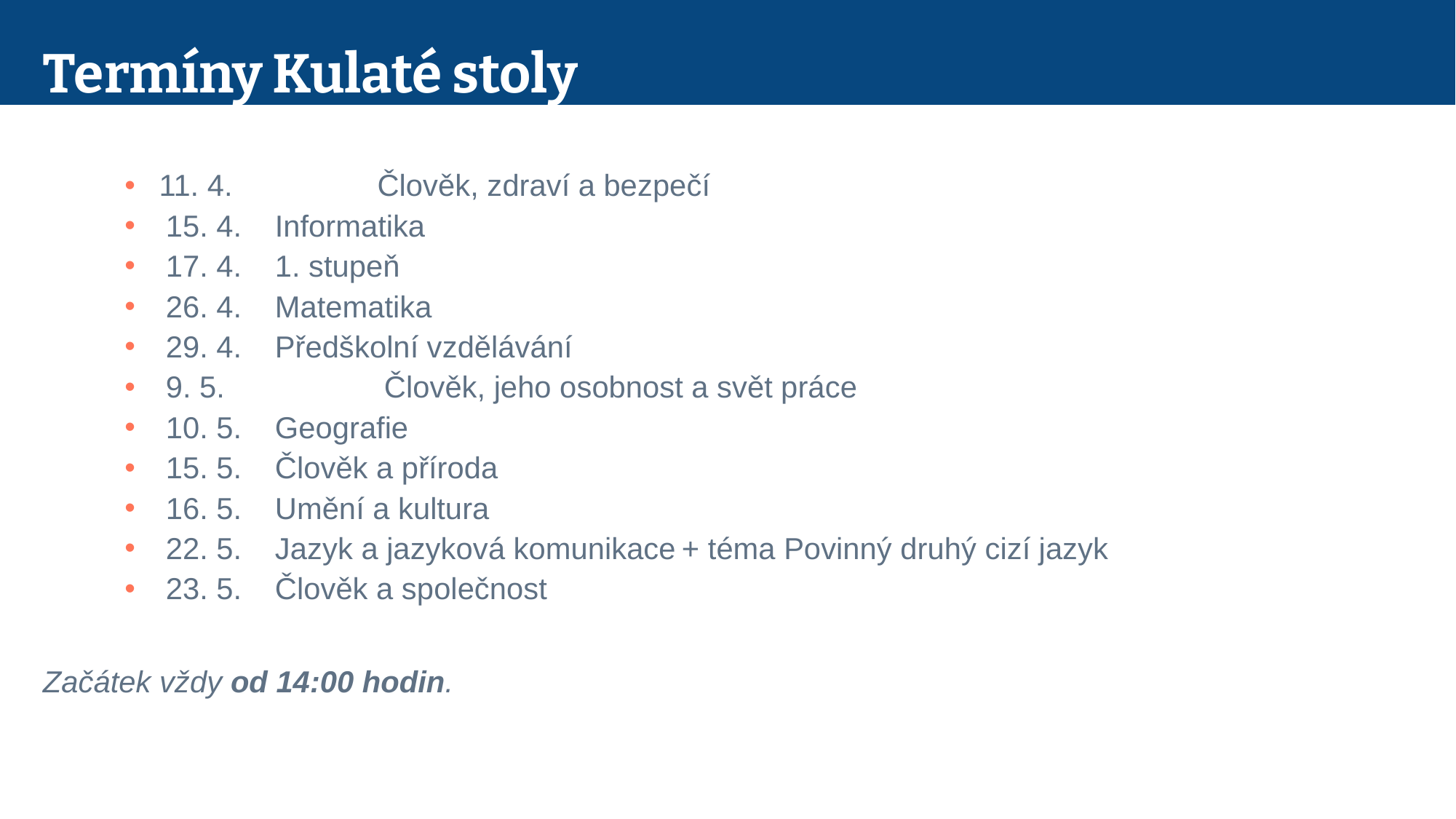

# Termíny Kulaté stoly

11. 4.   		Člověk, zdraví a bezpečí
15. 4.   	Informatika
17. 4.   	1. stupeň
26. 4.   	Matematika
29. 4.   	Předškolní vzdělávání
9. 5.   		Člověk, jeho osobnost a svět práce
10. 5.   	Geografie
15. 5.   	Člověk a příroda
16. 5.   	Umění a kultura
22. 5.   	Jazyk a jazyková komunikace + téma Povinný druhý cizí jazyk
23. 5.   	Člověk a společnost

Začátek vždy od 14:00 hodin.